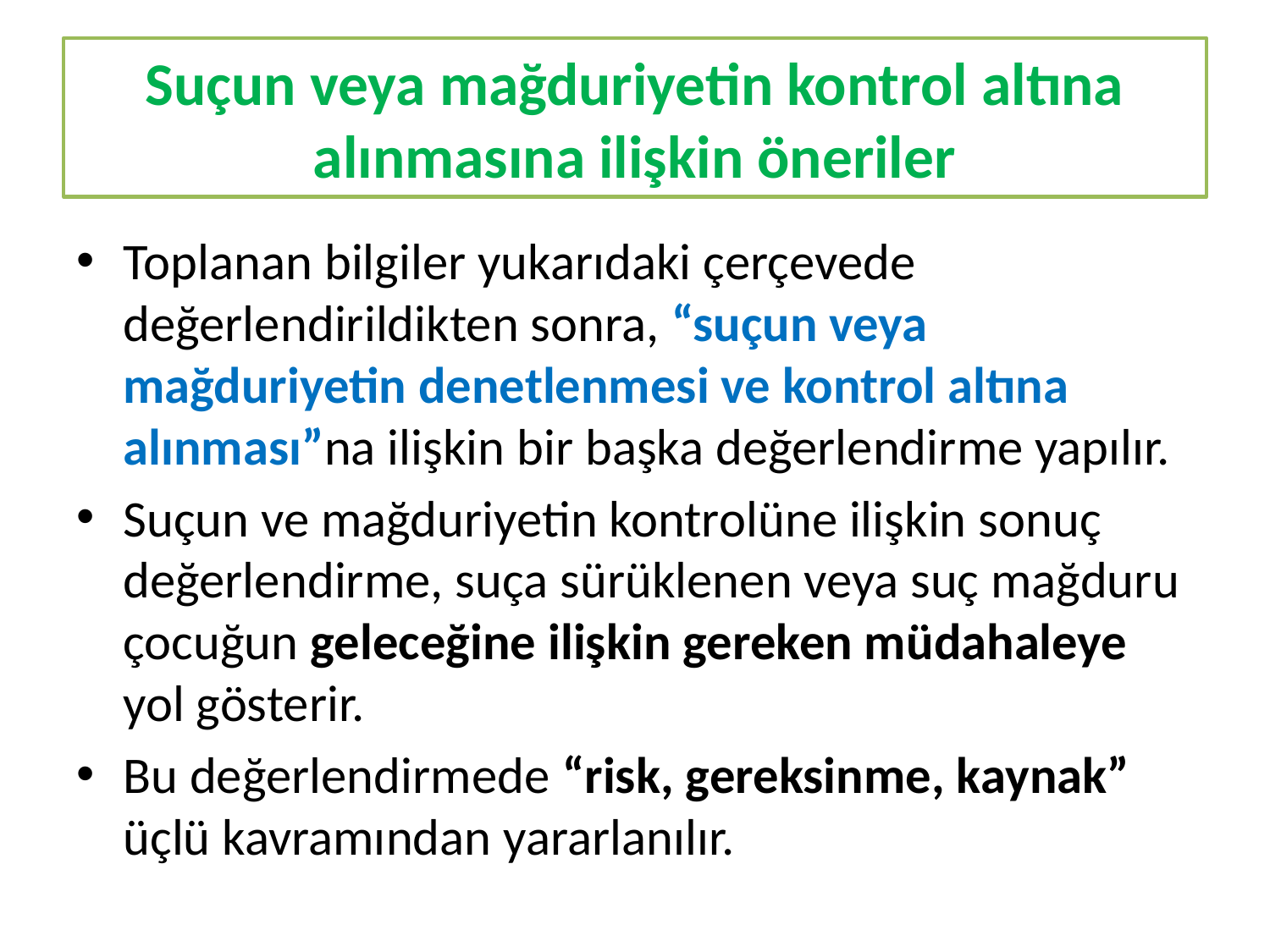

# Suçun veya mağduriyetin kontrol altına alınmasına ilişkin öneriler
Toplanan bilgiler yukarıdaki çerçevede değerlendirildikten sonra, “suçun veya mağduriyetin denetlenmesi ve kontrol altına alınması”na ilişkin bir başka değerlendirme yapılır.
Suçun ve mağduriyetin kontrolüne ilişkin sonuç değerlendirme, suça sürüklenen veya suç mağduru çocuğun geleceğine ilişkin gereken müdahaleye yol gösterir.
Bu değerlendirmede “risk, gereksinme, kaynak” üçlü kavramından yararlanılır.